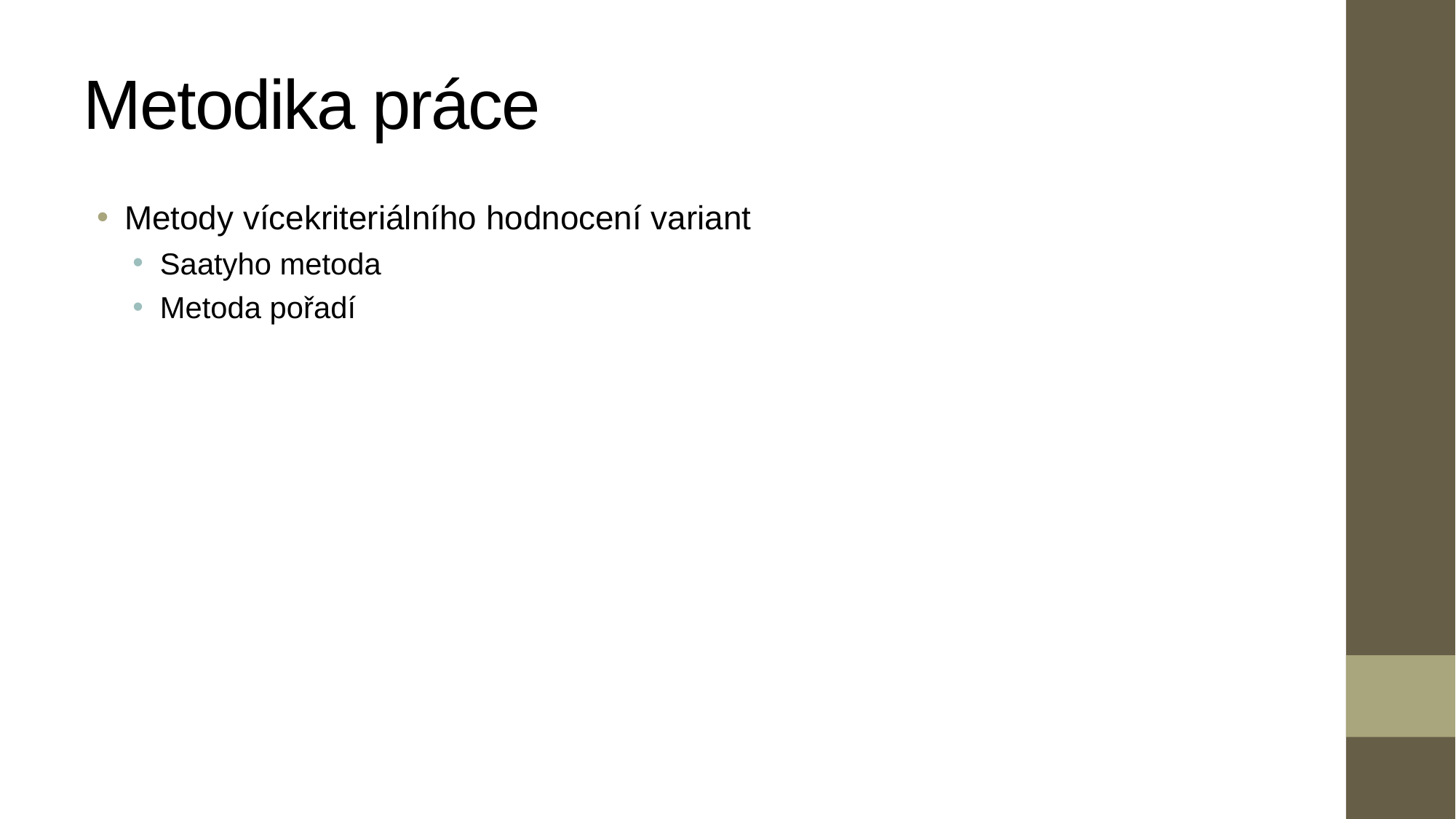

# Metodika práce
Metody vícekriteriálního hodnocení variant
Saatyho metoda
Metoda pořadí